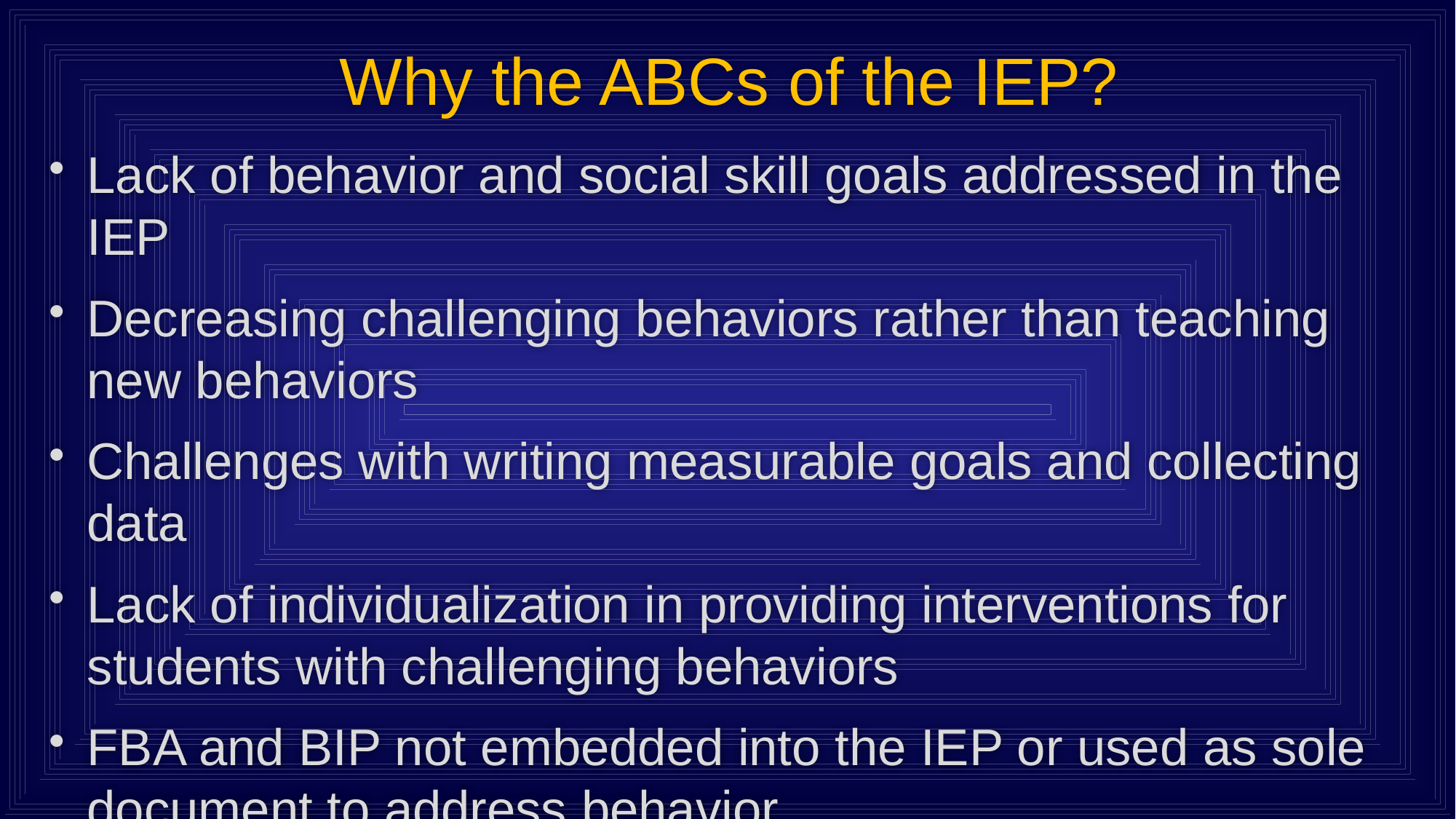

# Why the ABCs of the IEP?
Lack of behavior and social skill goals addressed in the IEP
Decreasing challenging behaviors rather than teaching new behaviors
Challenges with writing measurable goals and collecting data
Lack of individualization in providing interventions for students with challenging behaviors
FBA and BIP not embedded into the IEP or used as sole document to address behavior